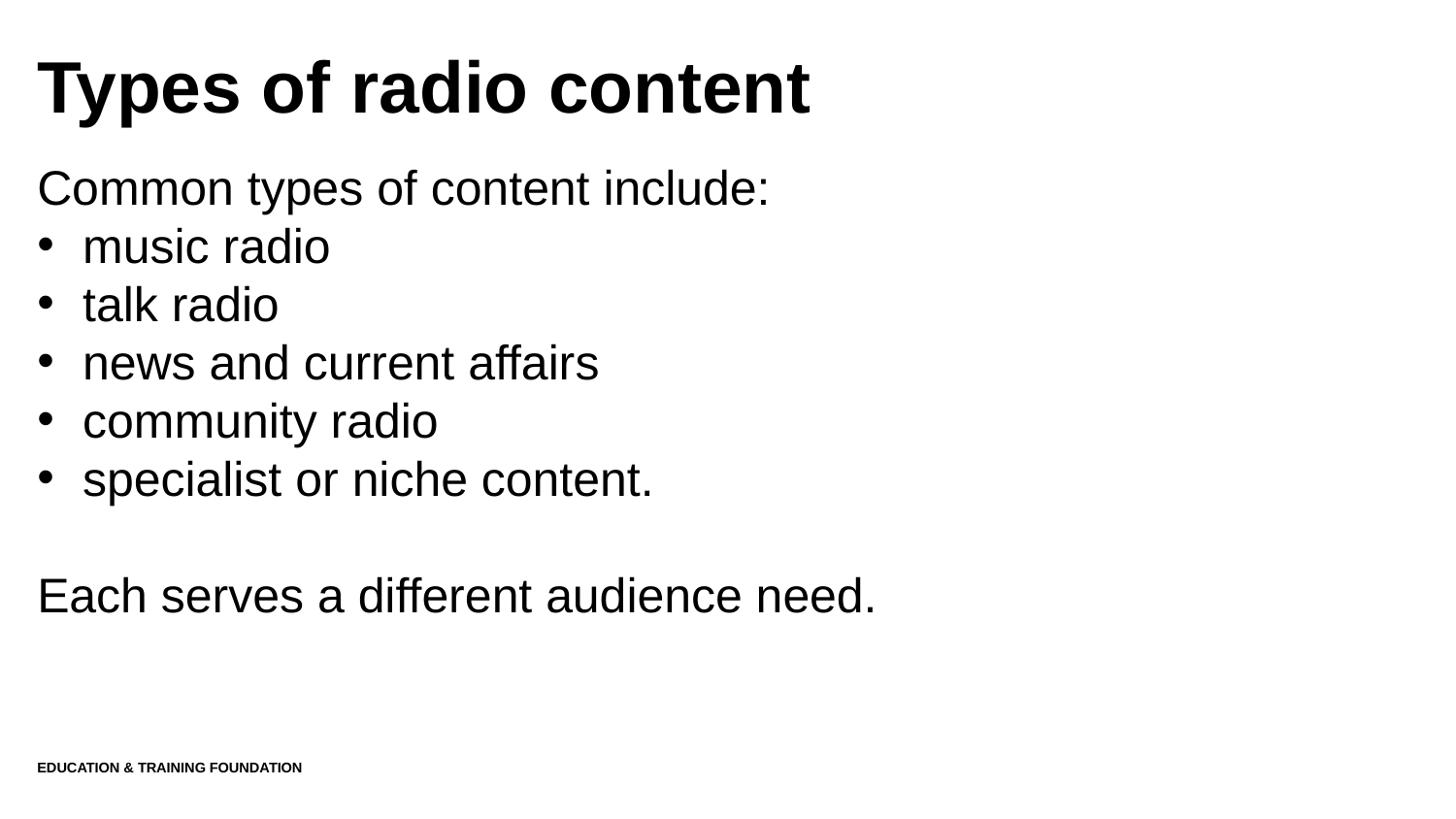

# Types of radio content
Common types of content include:
music radio
talk radio
news and current affairs
community radio
specialist or niche content.

Each serves a different audience need.

Education & Training Foundation